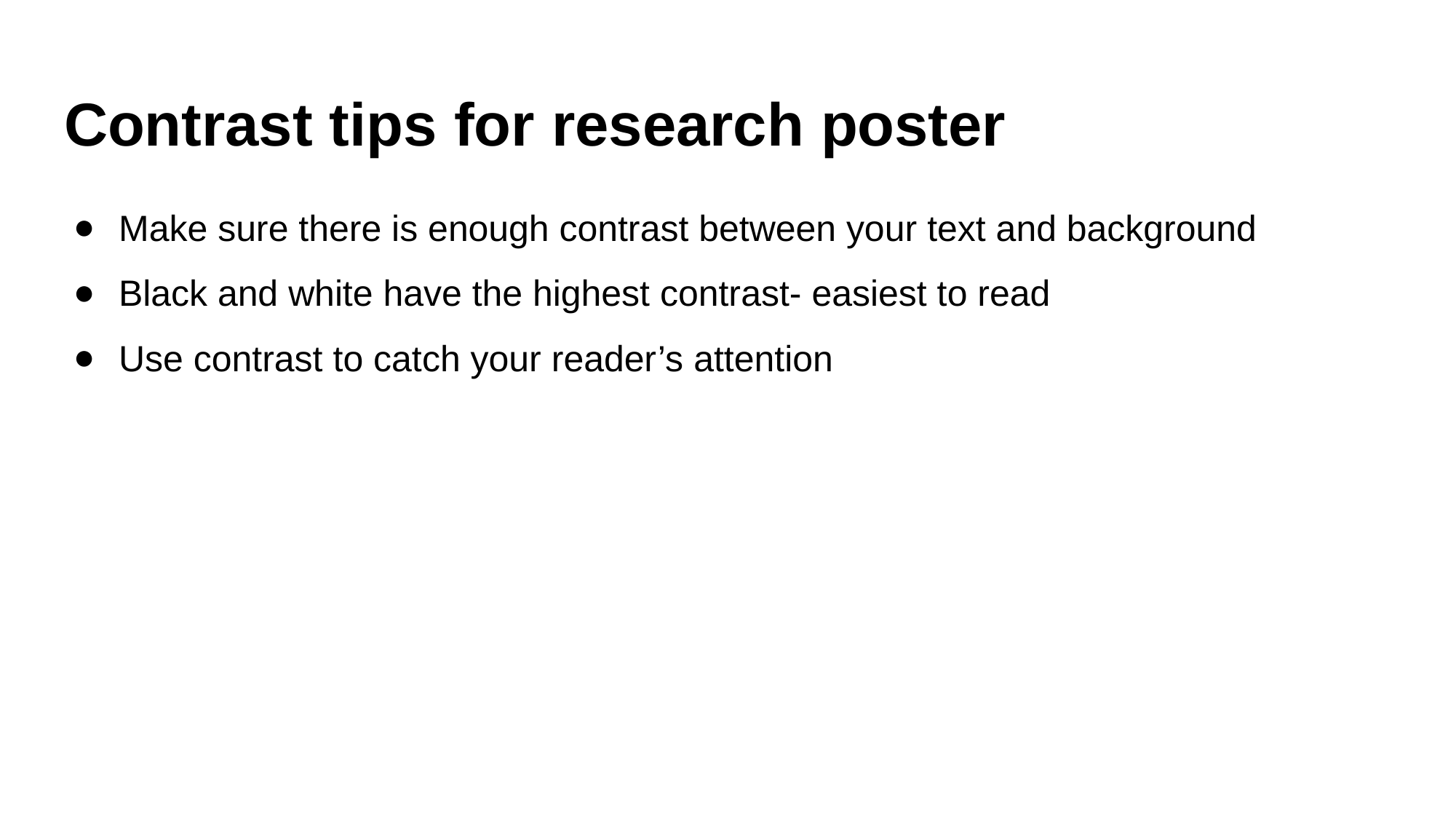

# Contrast tips for research poster
Make sure there is enough contrast between your text and background
Black and white have the highest contrast- easiest to read
Use contrast to catch your reader’s attention